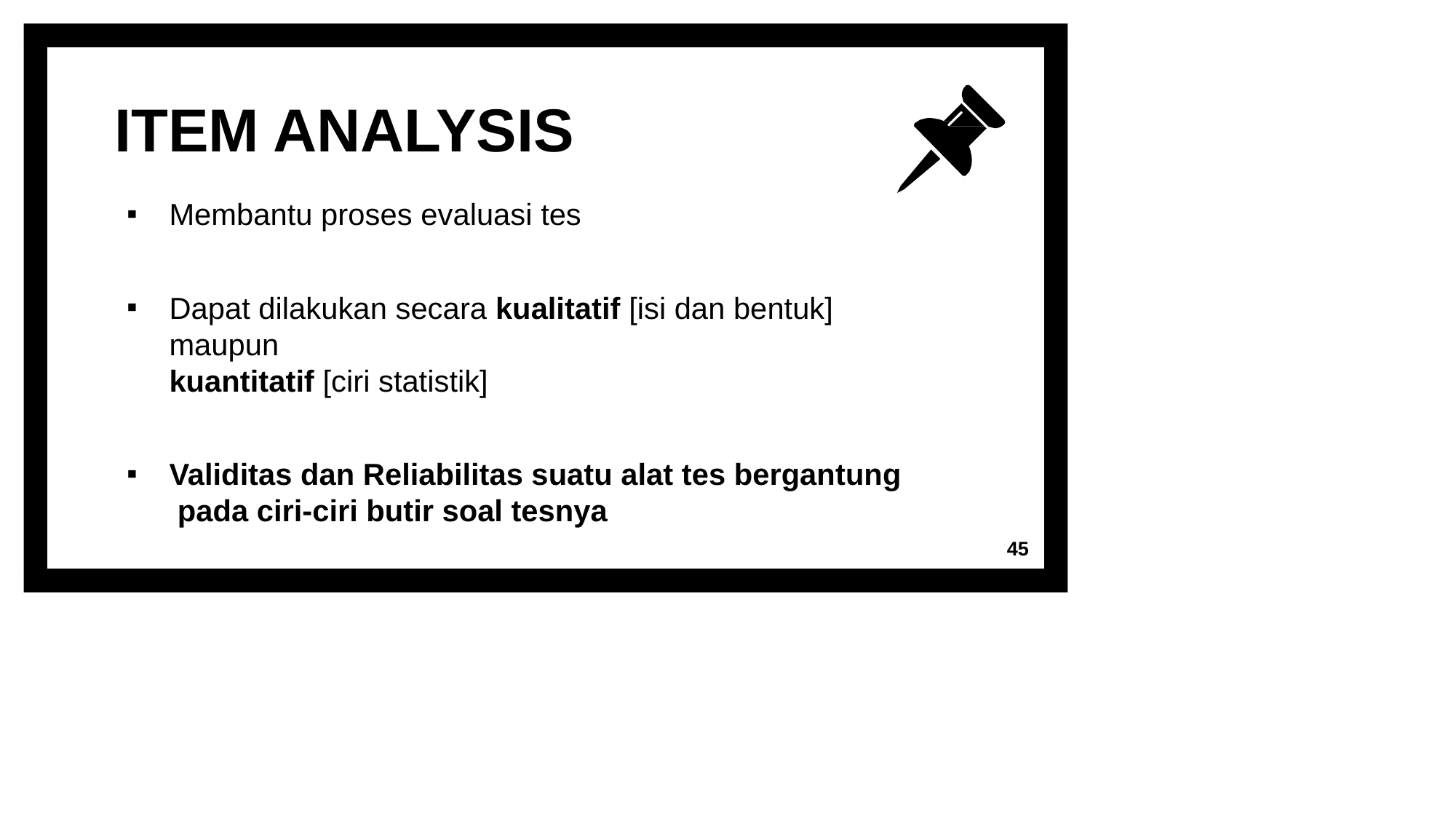

# ITEM ANALYSIS

Membantu proses evaluasi tes

Dapat dilakukan secara kualitatif [isi dan bentuk] maupun
kuantitatif [ciri statistik]

Validitas dan Reliabilitas suatu alat tes bergantung  pada ciri-ciri butir soal tesnya
45